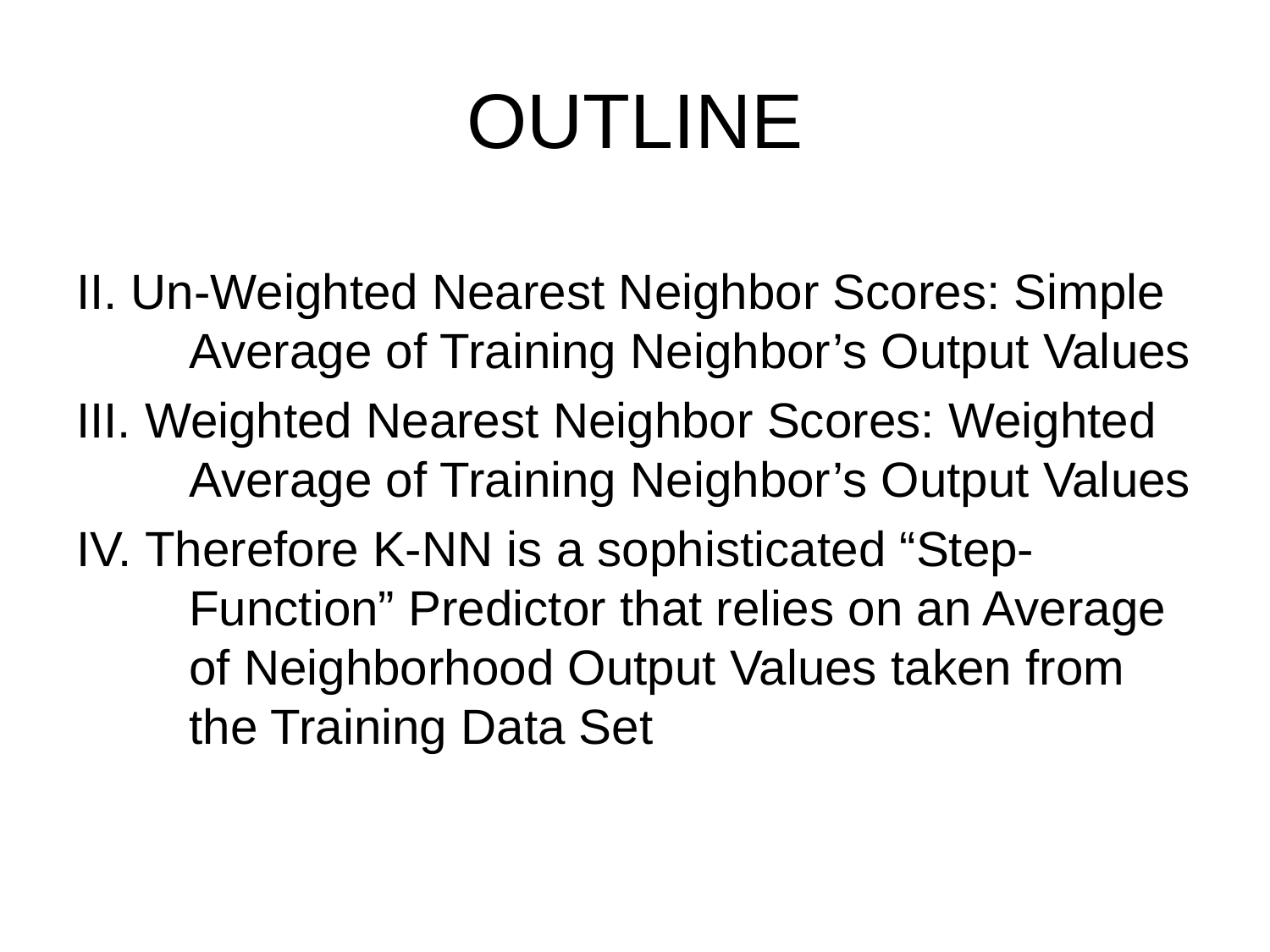

# OUTLINE
II. Un-Weighted Nearest Neighbor Scores: Simple Average of Training Neighbor’s Output Values
III. Weighted Nearest Neighbor Scores: Weighted Average of Training Neighbor’s Output Values
IV. Therefore K-NN is a sophisticated “Step-Function” Predictor that relies on an Average of Neighborhood Output Values taken from the Training Data Set